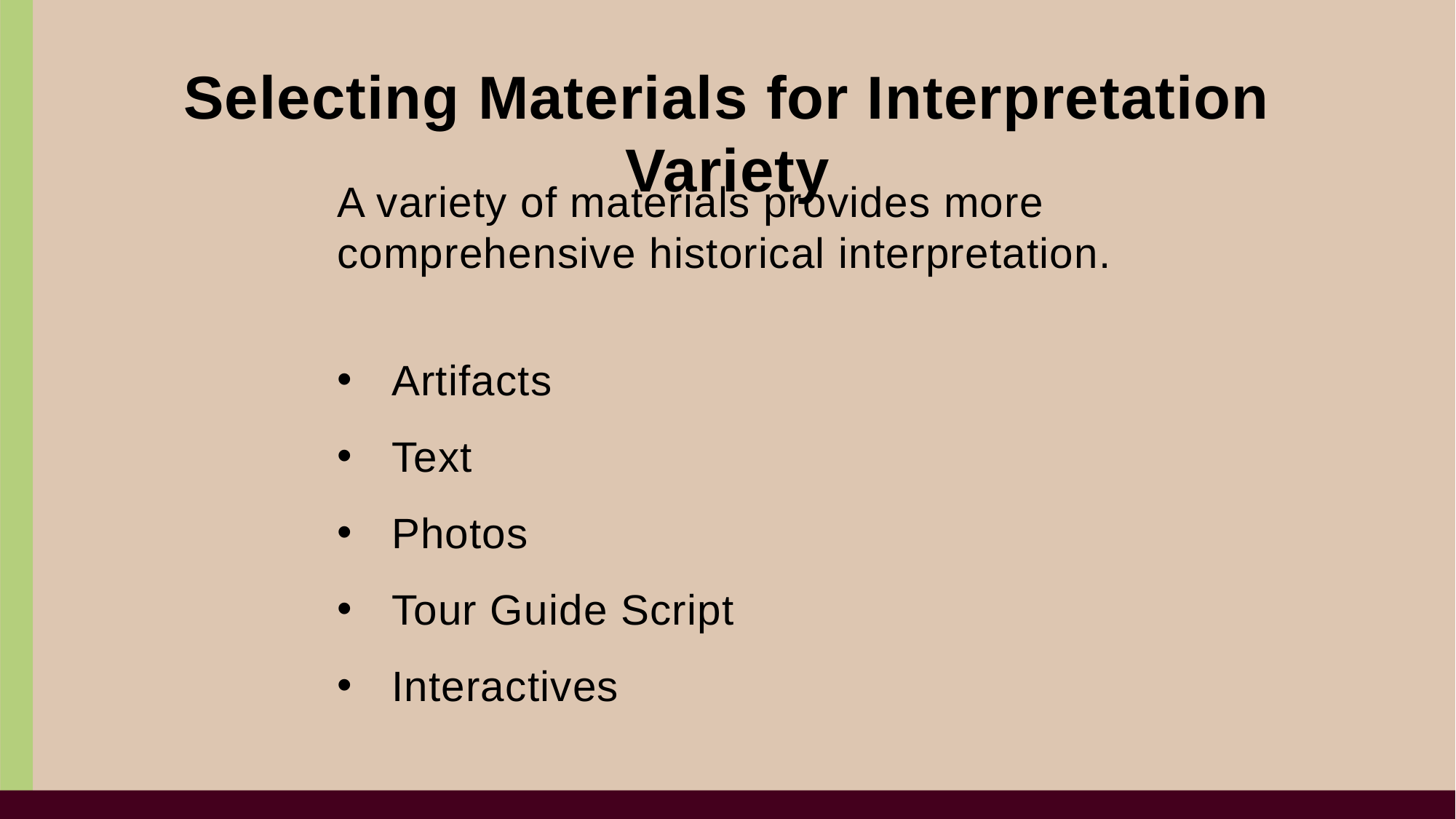

Selecting Materials for Interpretation Variety
A variety of materials provides more comprehensive historical interpretation.

Artifacts
Text
Photos
Tour Guide Script
Interactives